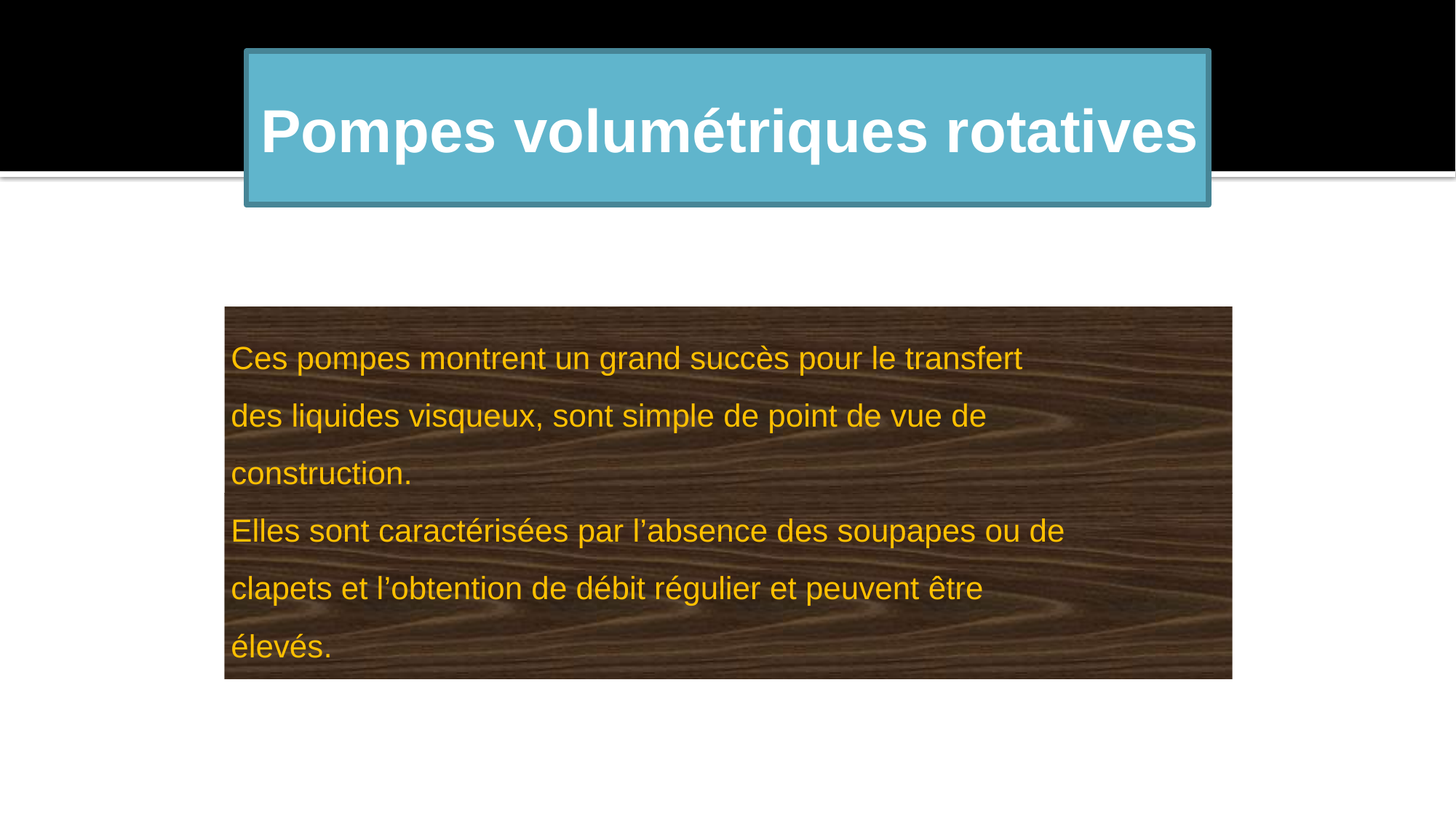

# Pompes volumétriques rotatives
Ces pompes montrent un grand succès pour le transfert
des liquides visqueux, sont simple de point de vue de
construction.
Elles sont caractérisées par l’absence des soupapes ou de
clapets et l’obtention de débit régulier et peuvent être
élevés.